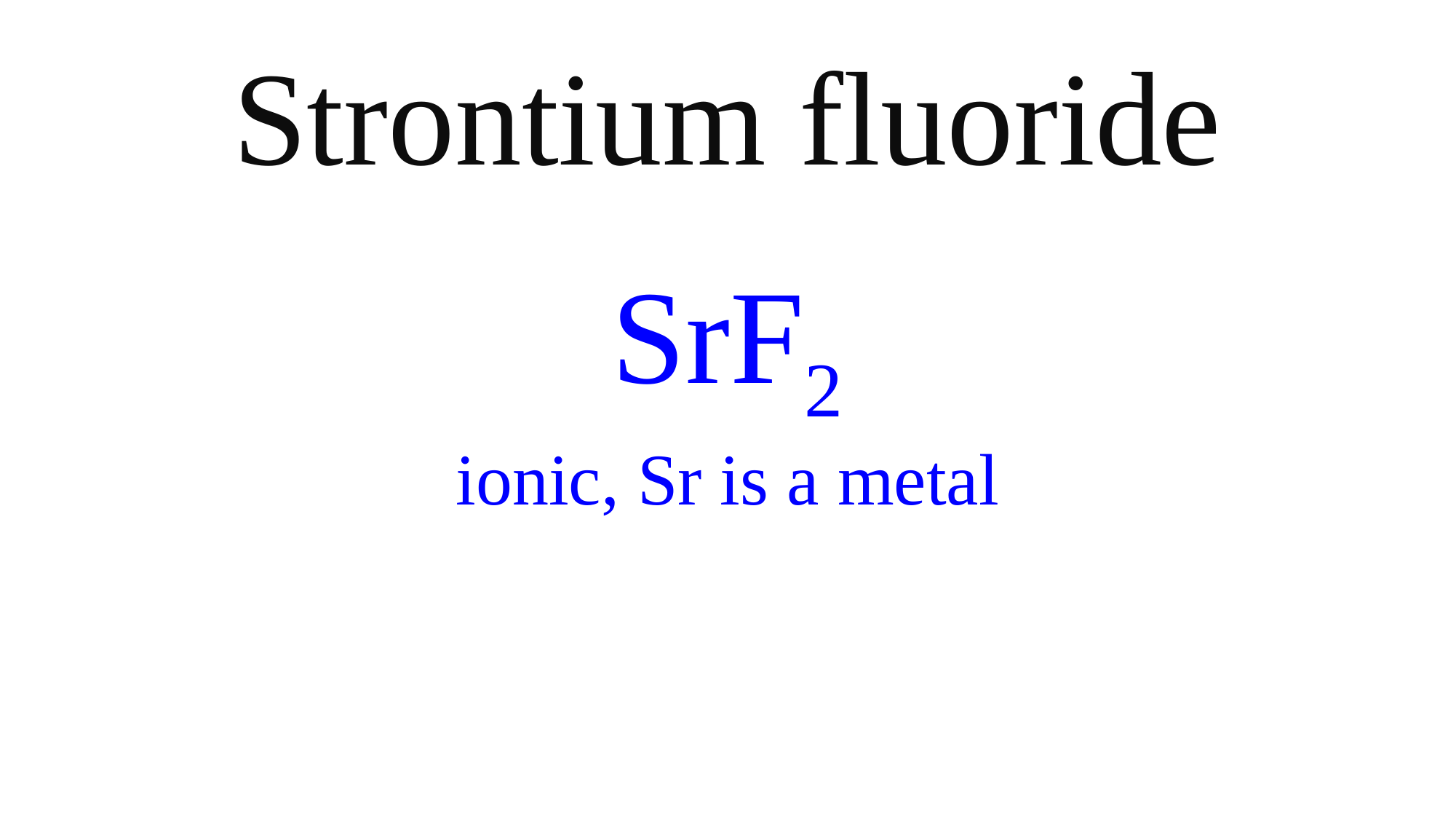

Strontium fluoride

SrF2
ionic, Sr is a metal